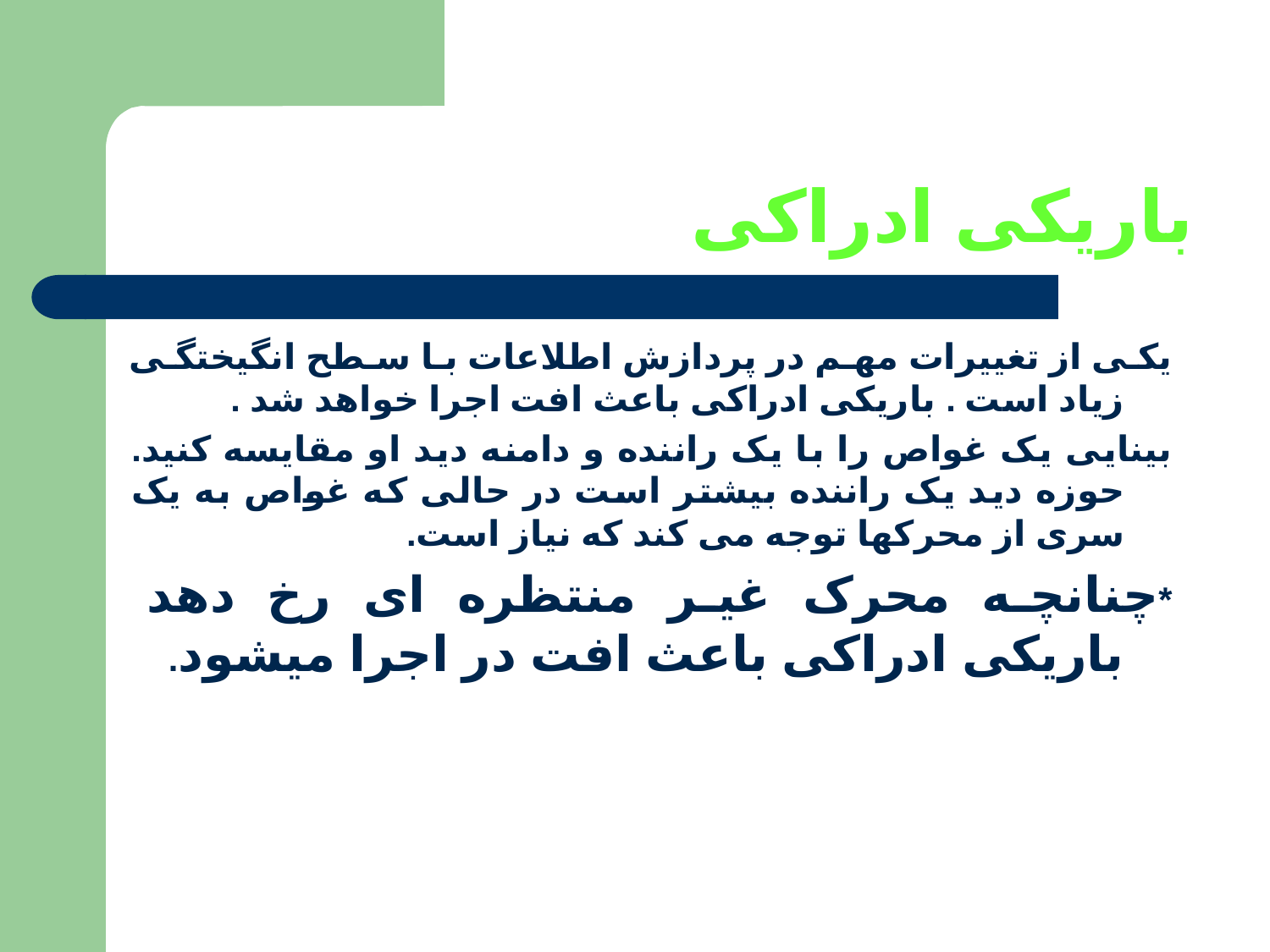

# باریکی ادراکی
یکی از تغییرات مهم در پردازش اطلاعات با سطح انگیختگی زیاد است . باریکی ادراکی باعث افت اجرا خواهد شد .
بینایی یک غواص را با یک راننده و دامنه دید او مقایسه کنید. حوزه دید یک راننده بیشتر است در حالی که غواص به یک سری از محرکها توجه می کند که نیاز است.
*چنانچه محرک غیر منتظره ای رخ دهد باریکی ادراکی باعث افت در اجرا میشود.